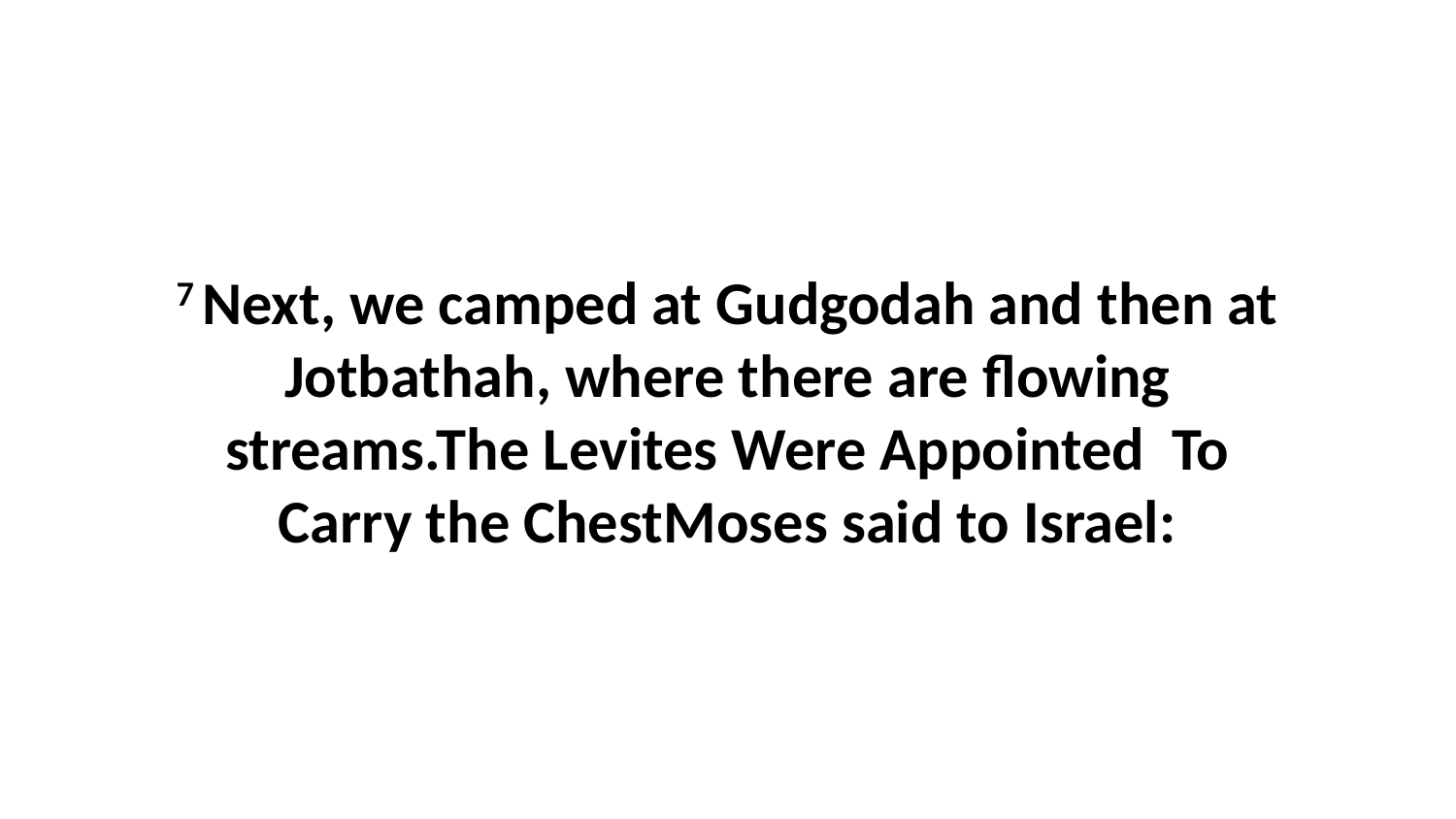

7 Next, we camped at Gudgodah and then at Jotbathah, where there are flowing streams.The Levites Were Appointed  To Carry the ChestMoses said to Israel: